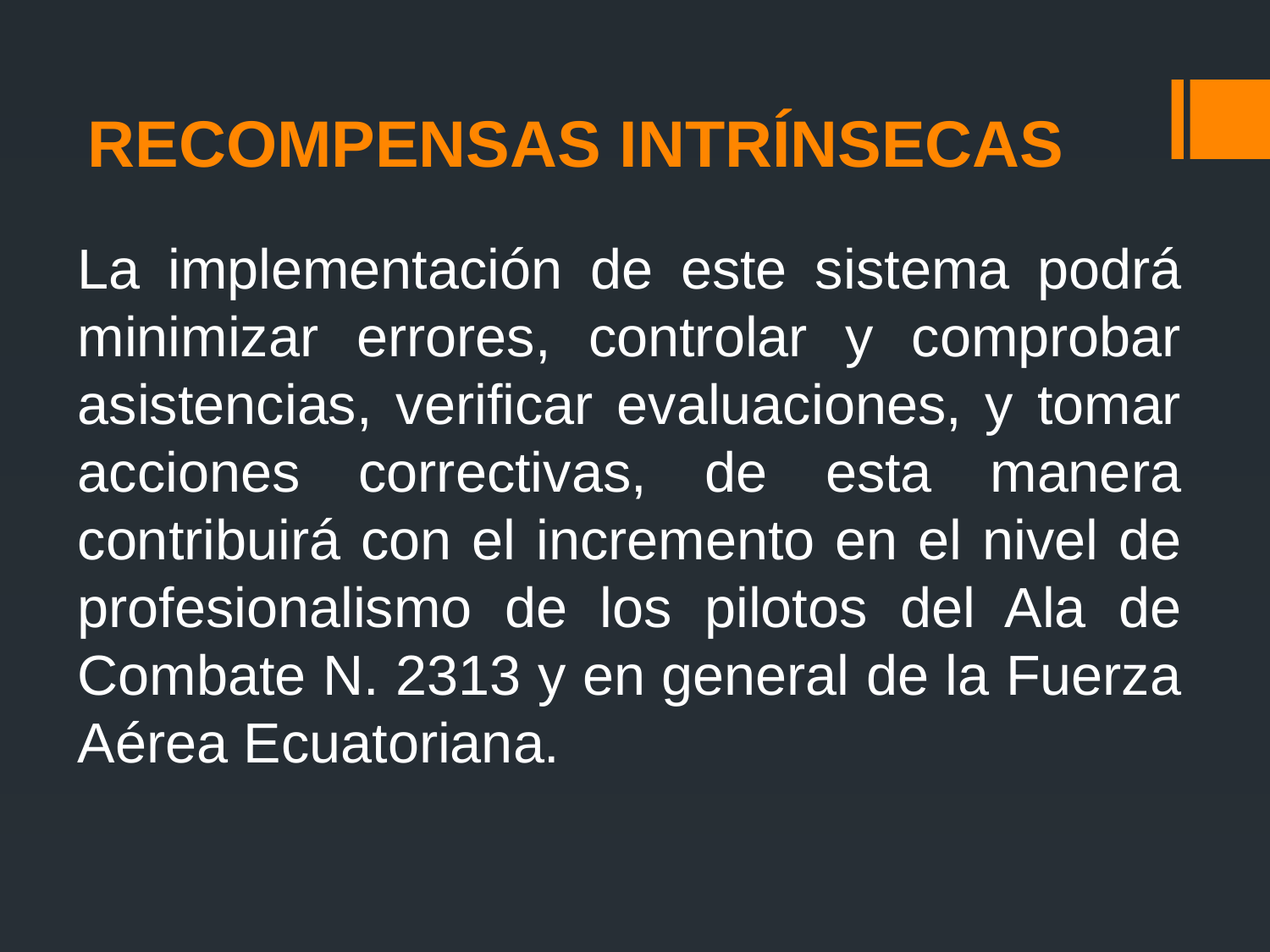

# RECOMPENSAS INTRÍNSECAS
La implementación de este sistema podrá minimizar errores, controlar y comprobar asistencias, verificar evaluaciones, y tomar acciones correctivas, de esta manera contribuirá con el incremento en el nivel de profesionalismo de los pilotos del Ala de Combate N. 2313 y en general de la Fuerza Aérea Ecuatoriana.